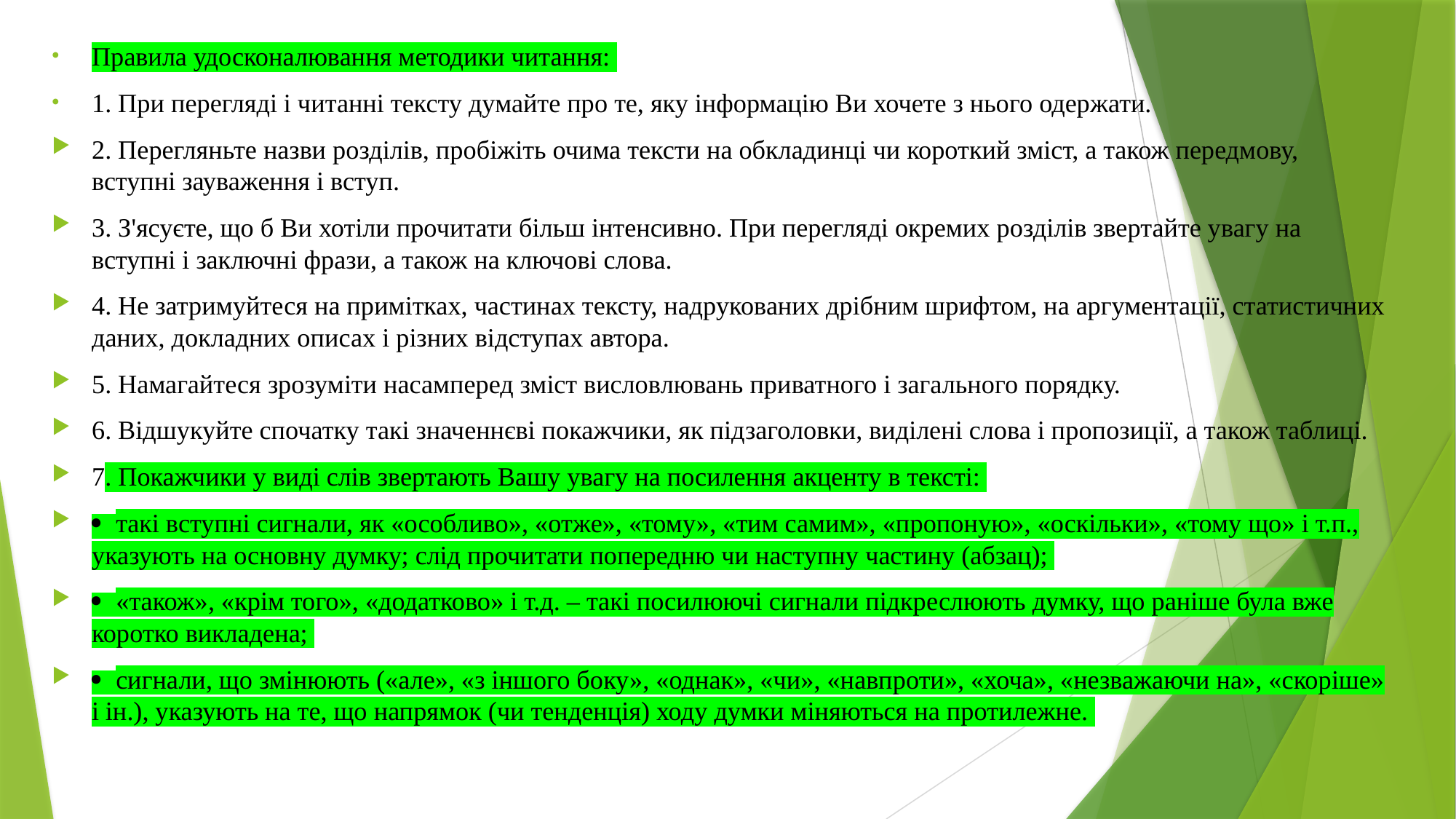

Правила удосконалювання методики читання:
1. При перегляді і читанні тексту думайте про те, яку інформацію Ви хочете з нього одержати.
2. Перегляньте назви розділів, пробіжіть очима тексти на обкладинці чи короткий зміст, а також передмову, вступні зауваження і вступ.
3. З'ясуєте, що б Ви хотіли прочитати більш інтенсивно. При перегляді окремих розділів звертайте увагу на вступні і заключні фрази, а також на ключові слова.
4. Не затримуйтеся на примітках, частинах тексту, надрукованих дрібним шрифтом, на аргументації, статистичних даних, докладних описах і різних відступах автора.
5. Намагайтеся зрозуміти насамперед зміст висловлювань приватного і загального порядку.
6. Відшукуйте спочатку такі значеннєві покажчики, як підзаголовки, виділені слова і пропозиції, а також таблиці.
7. Покажчики у виді слів звертають Вашу увагу на посилення акценту в тексті:
• такі вступні сигнали, як «особливо», «отже», «тому», «тим самим», «пропоную», «оскільки», «тому що» і т.п., указують на основну думку; слід прочитати попередню чи наступну частину (абзац);
• «також», «крім того», «додатково» і т.д. – такі посилюючі сигнали підкреслюють думку, що раніше була вже коротко викладена;
• сигнали, що змінюють («але», «з іншого боку», «однак», «чи», «навпроти», «хоча», «незважаючи на», «скоріше» і ін.), указують на те, що напрямок (чи тенденція) ходу думки міняються на протилежне.